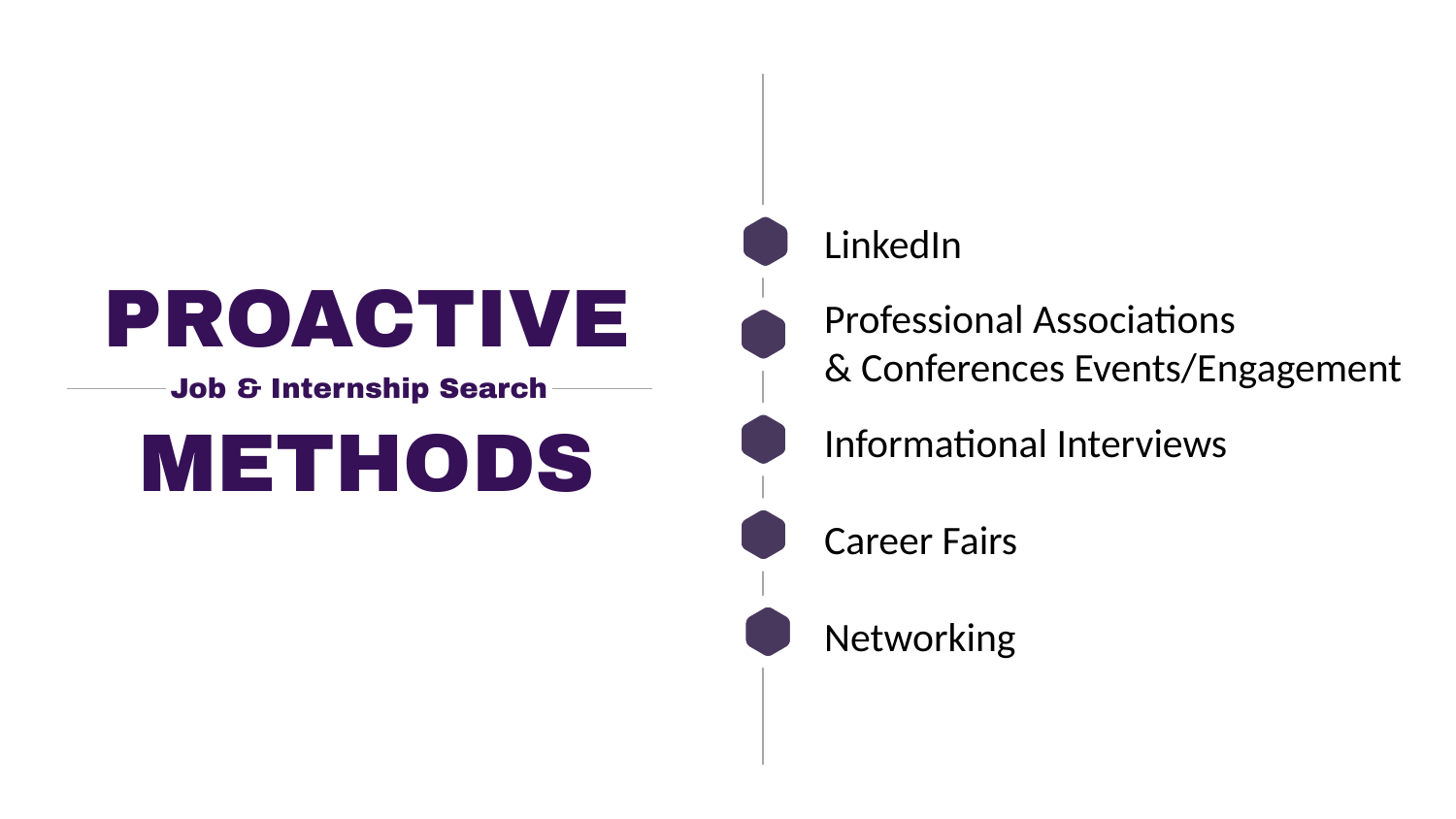

LinkedIn

Professional Associations
& Conferences Events/Engagement

Informational Interviews

Career Fairs

Networking
PROACTIVE

Job & Internship Search
METHODS